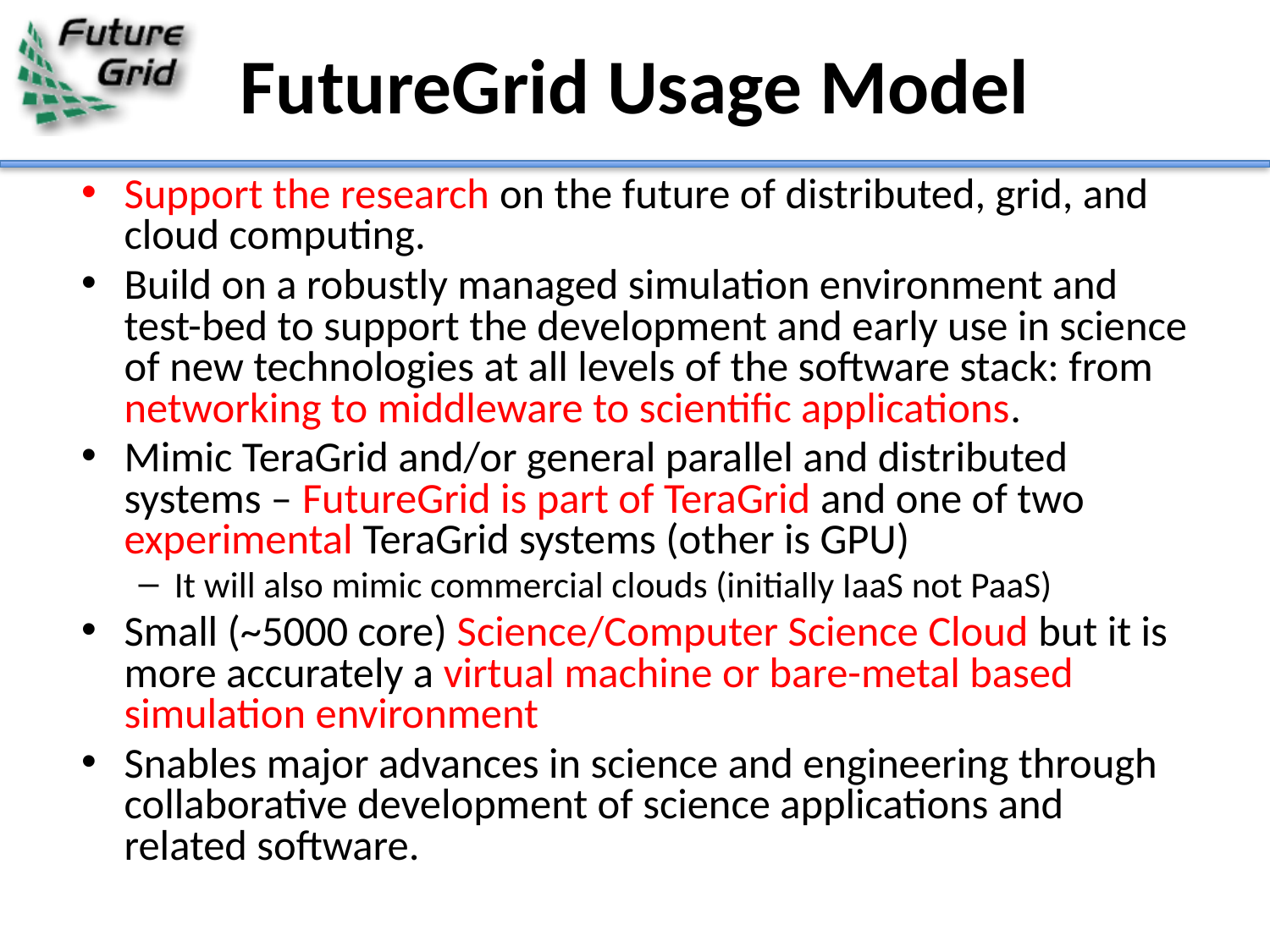

# FutureGrid Usage Model
Support the research on the future of distributed, grid, and cloud computing.
Build on a robustly managed simulation environment and test-bed to support the development and early use in science of new technologies at all levels of the software stack: from networking to middleware to scientific applications.
Mimic TeraGrid and/or general parallel and distributed systems – FutureGrid is part of TeraGrid and one of two experimental TeraGrid systems (other is GPU)
It will also mimic commercial clouds (initially IaaS not PaaS)
Small (~5000 core) Science/Computer Science Cloud but it is more accurately a virtual machine or bare-metal based simulation environment
Snables major advances in science and engineering through collaborative development of science applications and related software.